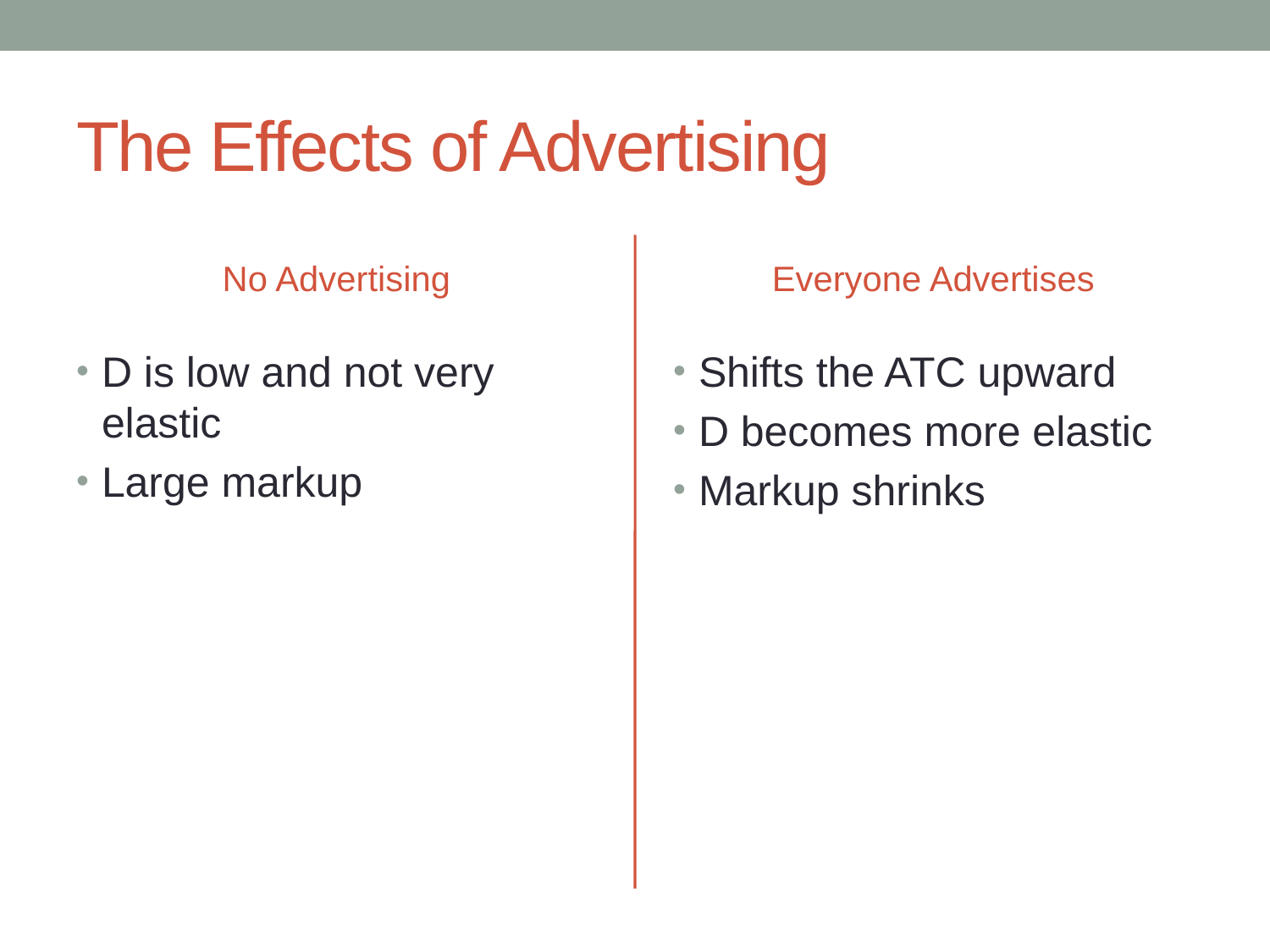

# The Effects of Advertising
No Advertising
Everyone Advertises
D is low and not very elastic
Large markup
Shifts the ATC upward
D becomes more elastic
Markup shrinks